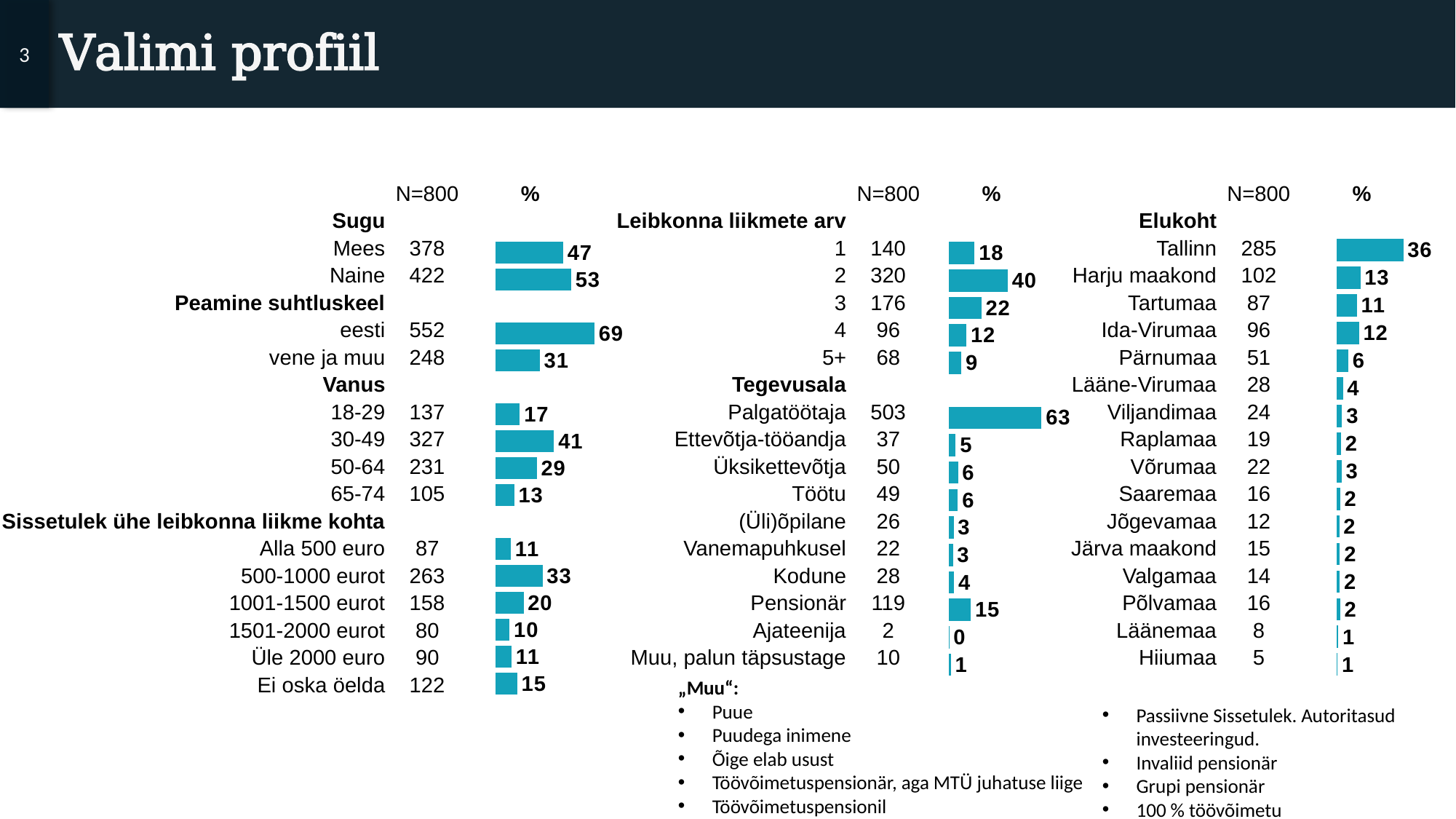

3
# Valimi profiil
|  | N=800 | % |
| --- | --- | --- |
| Sugu |  |  |
| Mees | 378 |  |
| Naine | 422 |  |
| Peamine suhtluskeel |  |  |
| eesti | 552 |  |
| vene ja muu | 248 |  |
| Vanus |  |  |
| 18-29 | 137 |  |
| 30-49 | 327 |  |
| 50-64 | 231 |  |
| 65-74 | 105 |  |
| Sissetulek ühe leibkonna liikme kohta |  |  |
| Alla 500 euro | 87 |  |
| 500-1000 eurot | 263 |  |
| 1001-1500 eurot | 158 |  |
| 1501-2000 eurot | 80 |  |
| Üle 2000 euro | 90 |  |
| Ei oska öelda | 122 |  |
|  | N=800 | % |
| --- | --- | --- |
| Leibkonna liikmete arv |  |  |
| 1 | 140 |  |
| 2 | 320 |  |
| 3 | 176 |  |
| 4 | 96 |  |
| 5+ | 68 |  |
| Tegevusala |  |  |
| Palgatöötaja | 503 |  |
| Ettevõtja-tööandja | 37 |  |
| Üksikettevõtja | 50 |  |
| Töötu | 49 |  |
| (Üli)õpilane | 26 |  |
| Vanemapuhkusel | 22 |  |
| Kodune | 28 |  |
| Pensionär | 119 |  |
| Ajateenija | 2 |  |
| Muu, palun täpsustage | 10 |  |
|  | N=800 | % |
| --- | --- | --- |
| Elukoht |  |  |
| Tallinn | 285 |  |
| Harju maakond | 102 |  |
| Tartumaa | 87 |  |
| Ida-Virumaa | 96 |  |
| Pärnumaa | 51 |  |
| Lääne-Virumaa | 28 |  |
| Viljandimaa | 24 |  |
| Raplamaa | 19 |  |
| Võrumaa | 22 |  |
| Saaremaa | 16 |  |
| Jõgevamaa | 12 |  |
| Järva maakond | 15 |  |
| Valgamaa | 14 |  |
| Põlvamaa | 16 |  |
| Läänemaa | 8 |  |
| Hiiumaa | 5 |  |

### Chart

| Category |  |
|---|---|

### Chart

| Category |  |
|---|---|

### Chart

| Category |  |
|---|---|
„Muu“:
Puue
Puudega inimene
Õige elab usust
Töövõimetuspensionär, aga MTÜ juhatuse liige
Töövõimetuspensionil
Passiivne Sissetulek. Autoritasud investeeringud.
Invaliid pensionär
Grupi pensionär
100 % töövõimetu